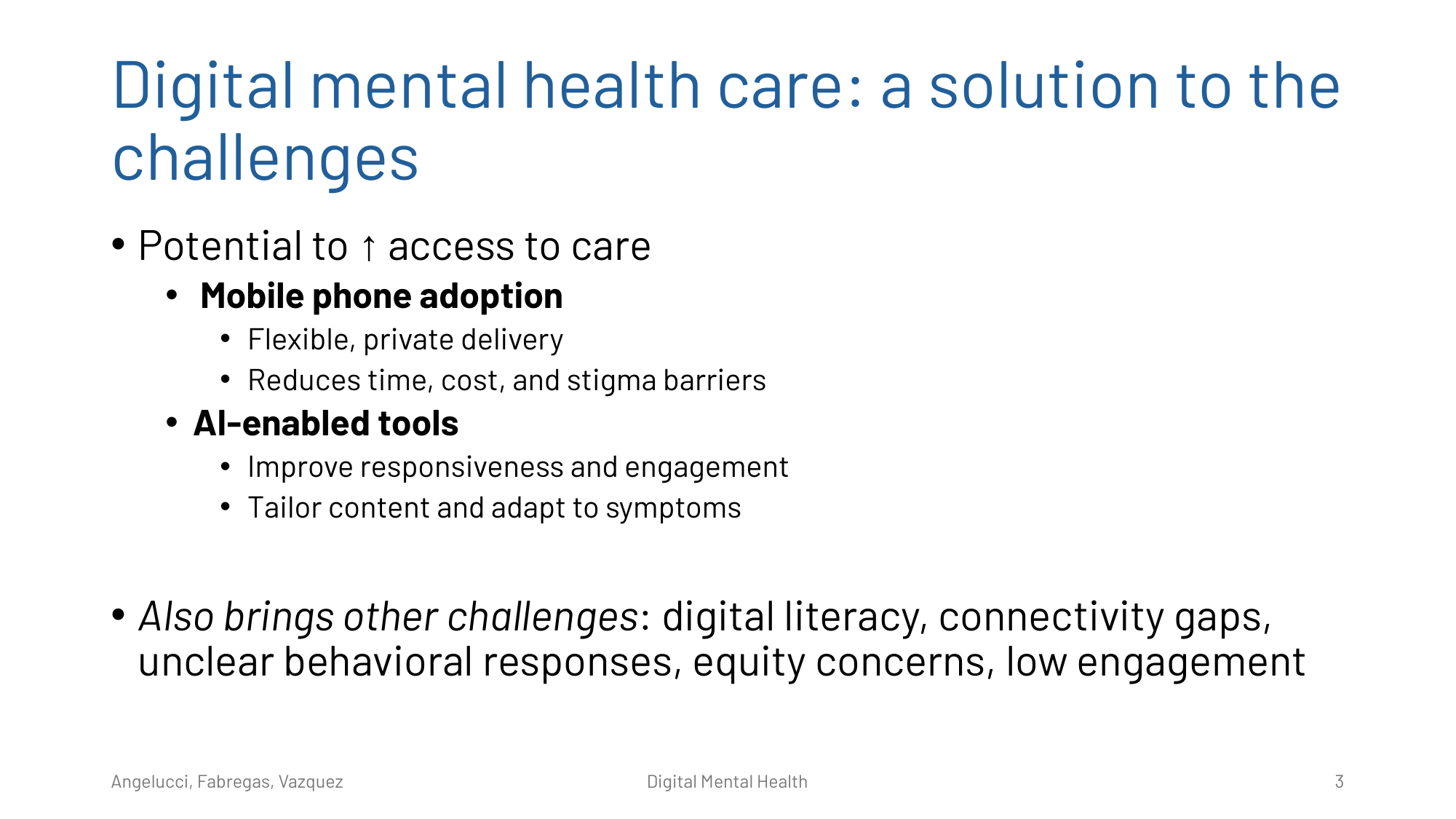

# Digital mental health care: a solution to the challenges
Potential to ↑ access to care
 Mobile phone adoption
Flexible, private delivery
Reduces time, cost, and stigma barriers
AI-enabled tools
Improve responsiveness and engagement
Tailor content and adapt to symptoms

Also brings other challenges: digital literacy, connectivity gaps, unclear behavioral responses, equity concerns, low engagement
Angelucci, Fabregas, Vazquez
Digital Mental Health
3